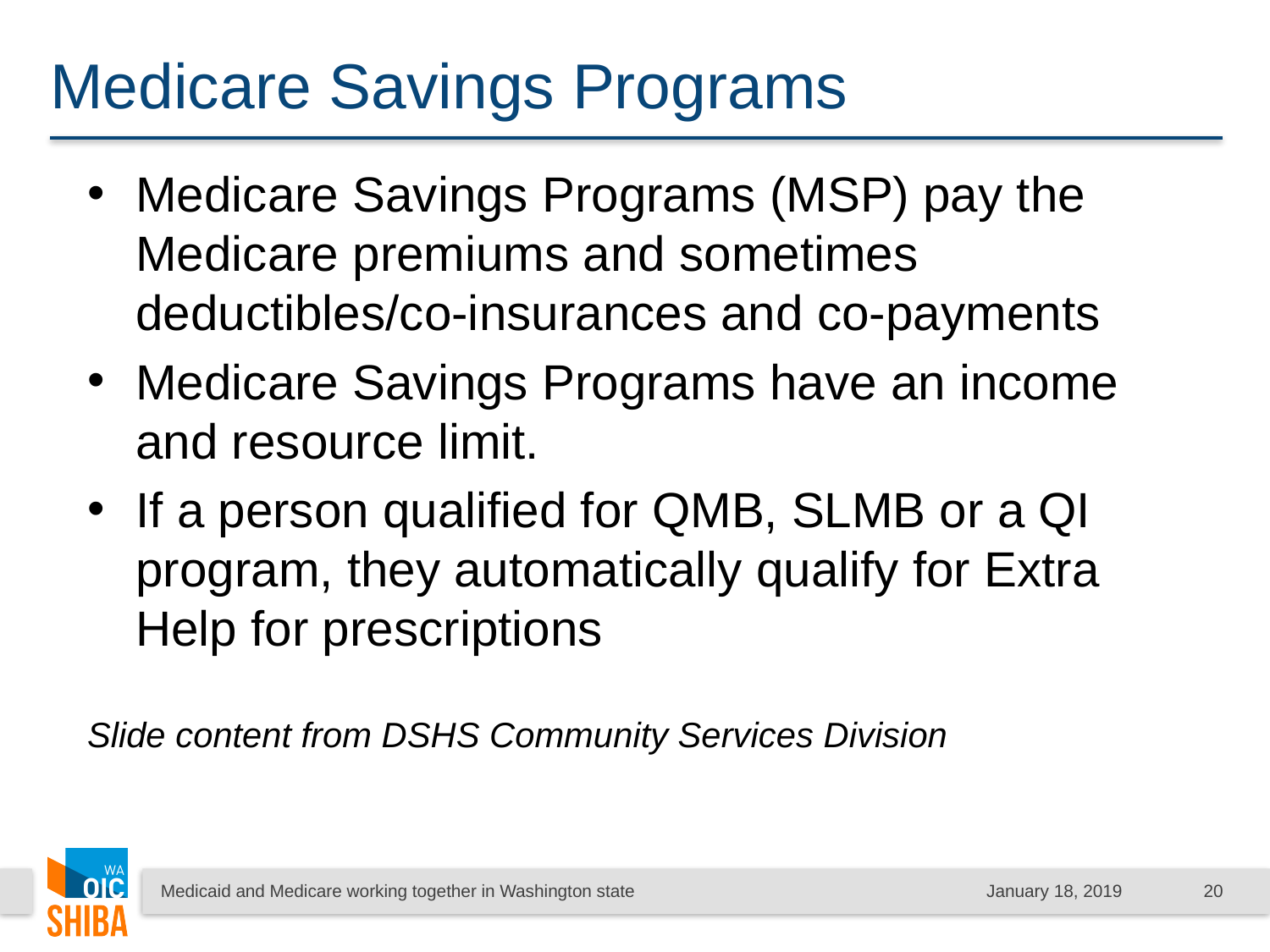

# Medicare Savings Programs
Medicare Savings Programs (MSP) pay the Medicare premiums and sometimes deductibles/co-insurances and co-payments
Medicare Savings Programs have an income and resource limit.
If a person qualified for QMB, SLMB or a QI program, they automatically qualify for Extra Help for prescriptions

Slide content from DSHS Community Services Division

Medicaid and Medicare working together in Washington state
January 18, 2019
20